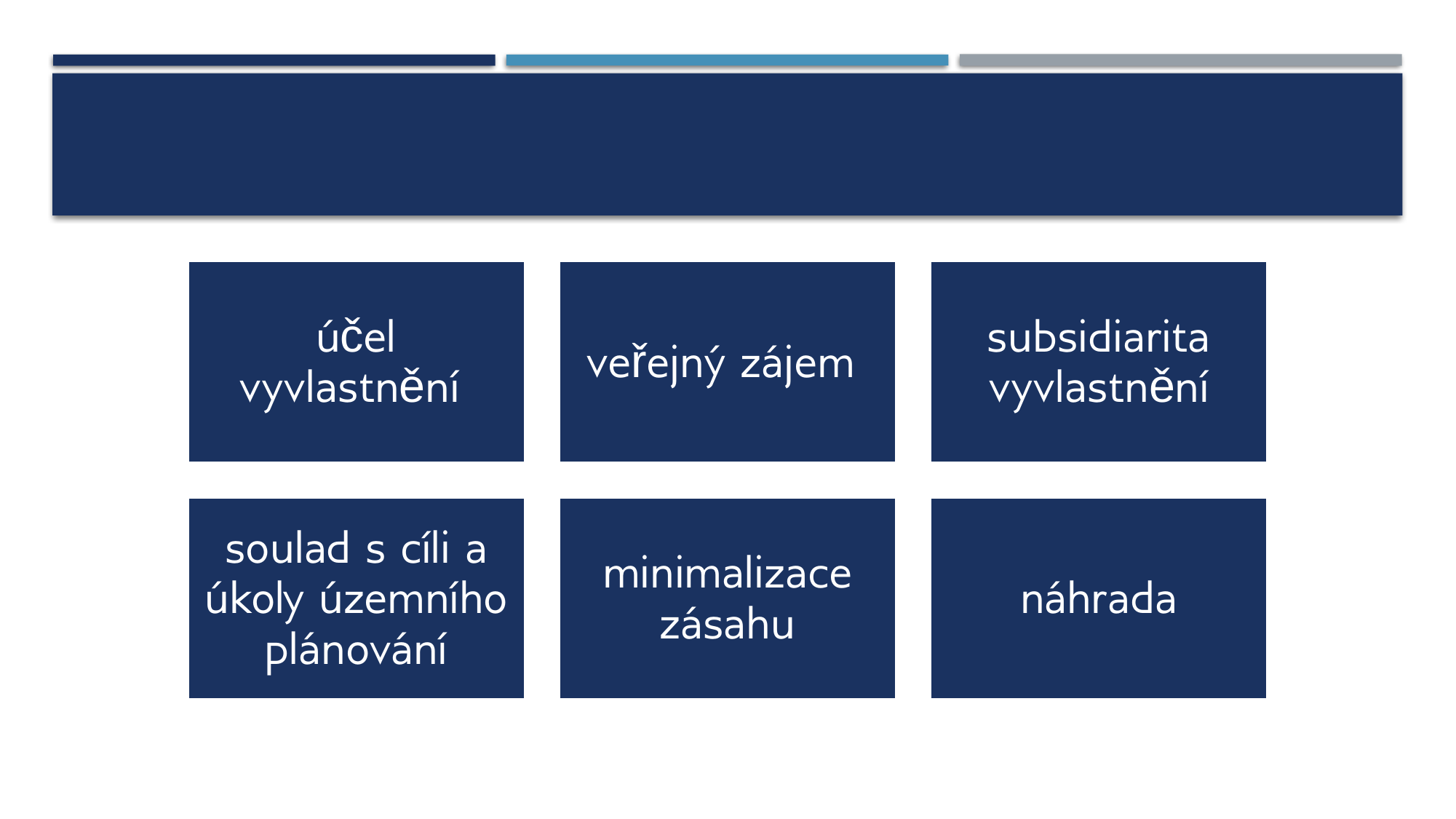

#
účel vyvlastnění
veřejný zájem
subsidiarita vyvlastnění
soulad s cíli a úkoly územního plánování
minimalizace zásahu
náhrada